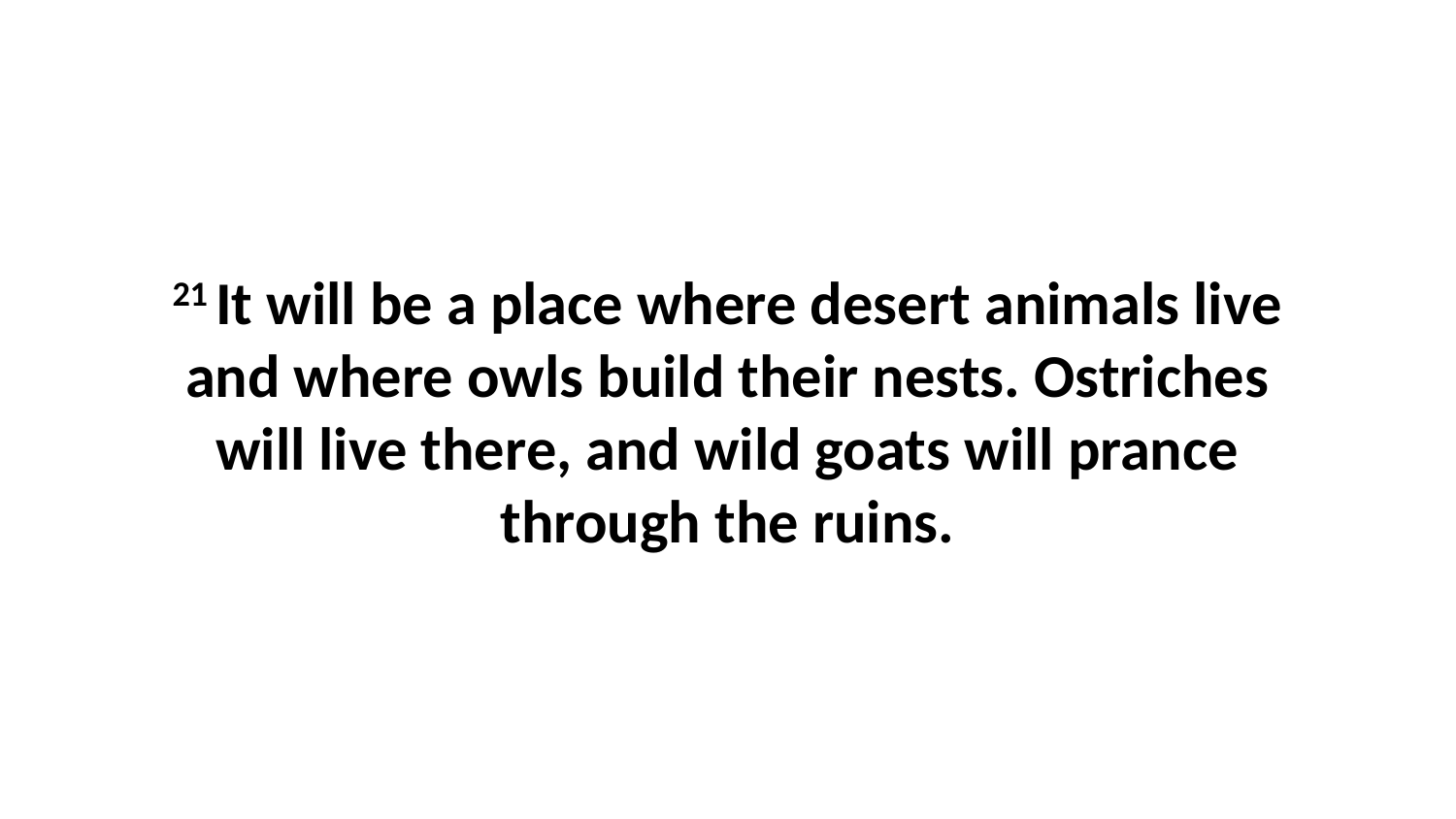

21 It will be a place where desert animals live and where owls build their nests. Ostriches will live there, and wild goats will prance through the ruins.